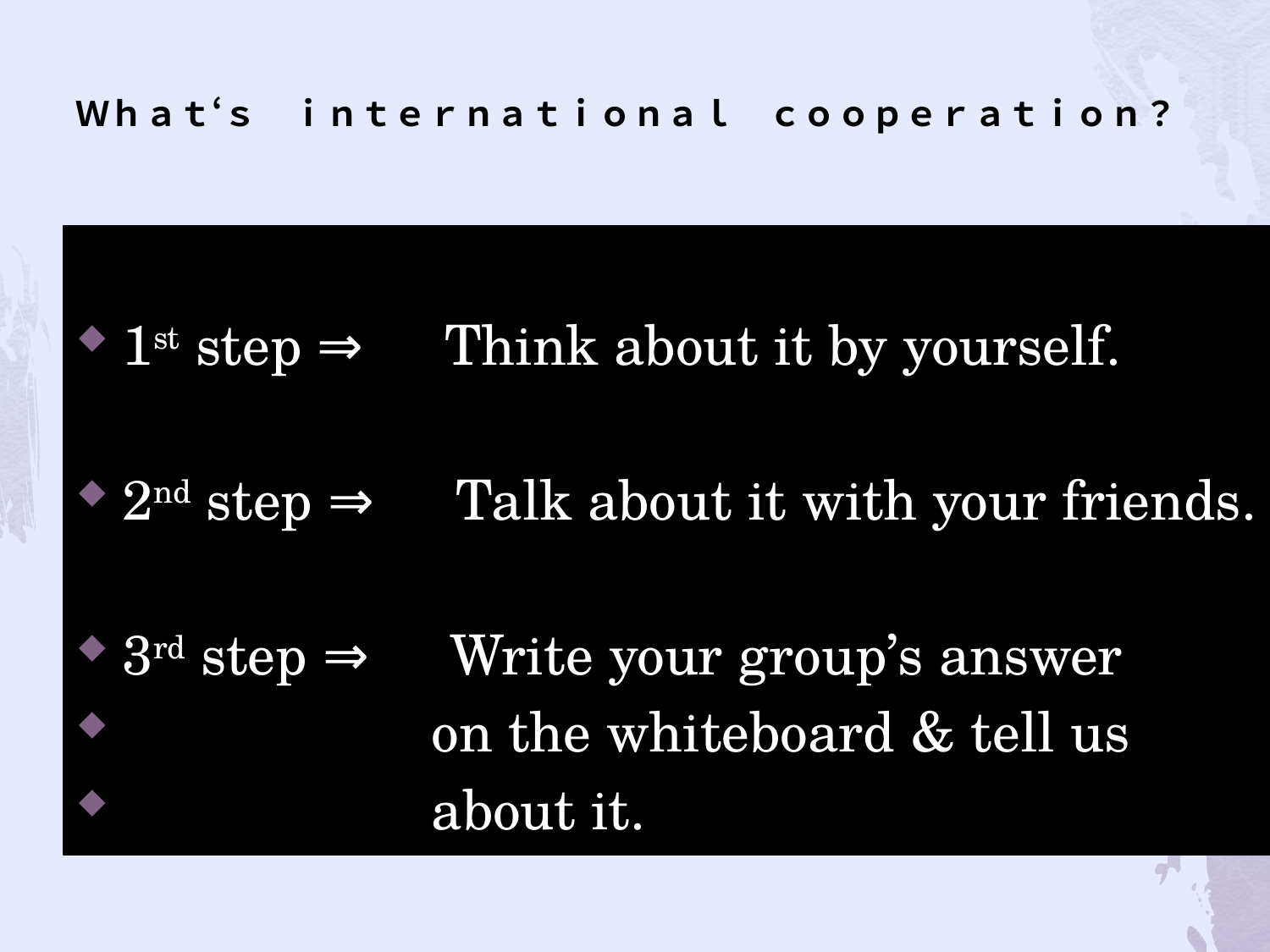

# Ｗｈａｔ‘ｓ　ｉｎｔｅｒｎａｔｉｏｎａｌ　ｃｏｏｐｅｒａｔｉｏｎ？

1st step ⇒　Think about it by yourself.

2nd step ⇒　Talk about it with your friends.

3rd step ⇒　Write your group’s answer
                    on the whiteboard & tell us
                    about it.